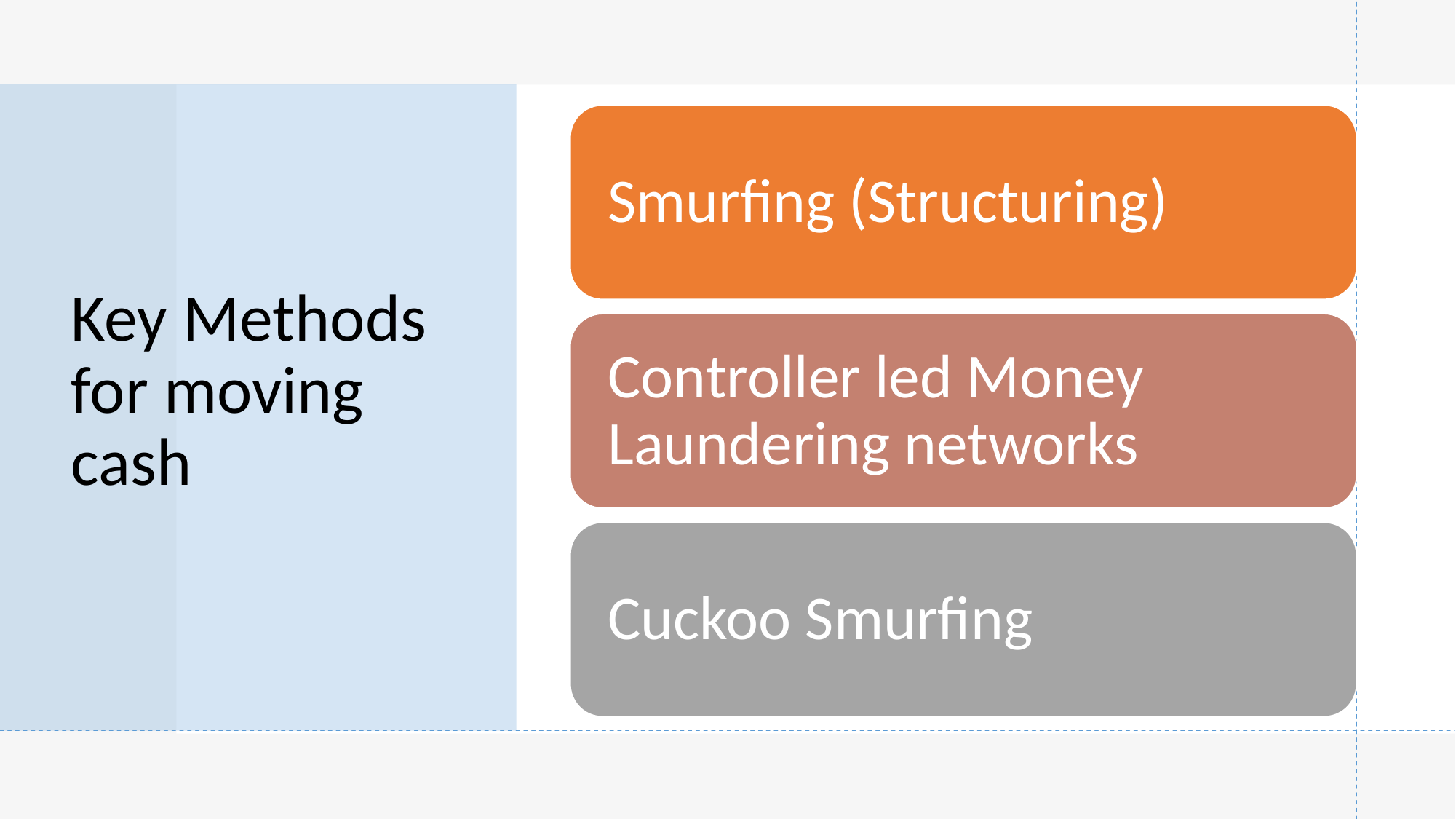

# Key Methods for moving cash

Smurfing (Structuring)
Controller led Money Laundering networks
Cuckoo Smurfing